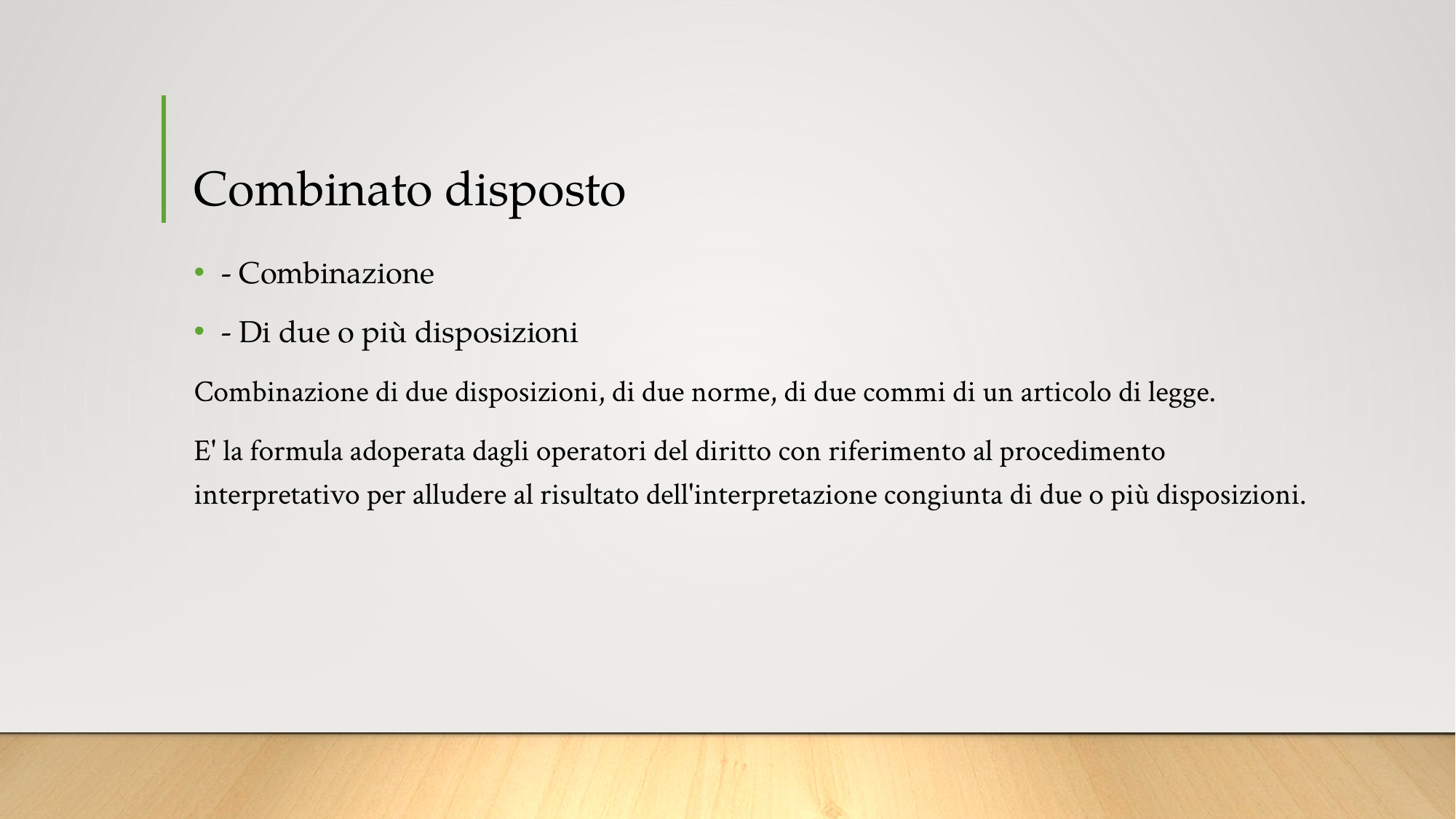

# Combinato disposto
- Combinazione
- Di due o più disposizioni
Combinazione di due disposizioni, di due norme, di due commi di un articolo di legge.
E' la formula adoperata dagli operatori del diritto con riferimento al procedimento interpretativo per alludere al risultato dell'interpretazione congiunta di due o più disposizioni.